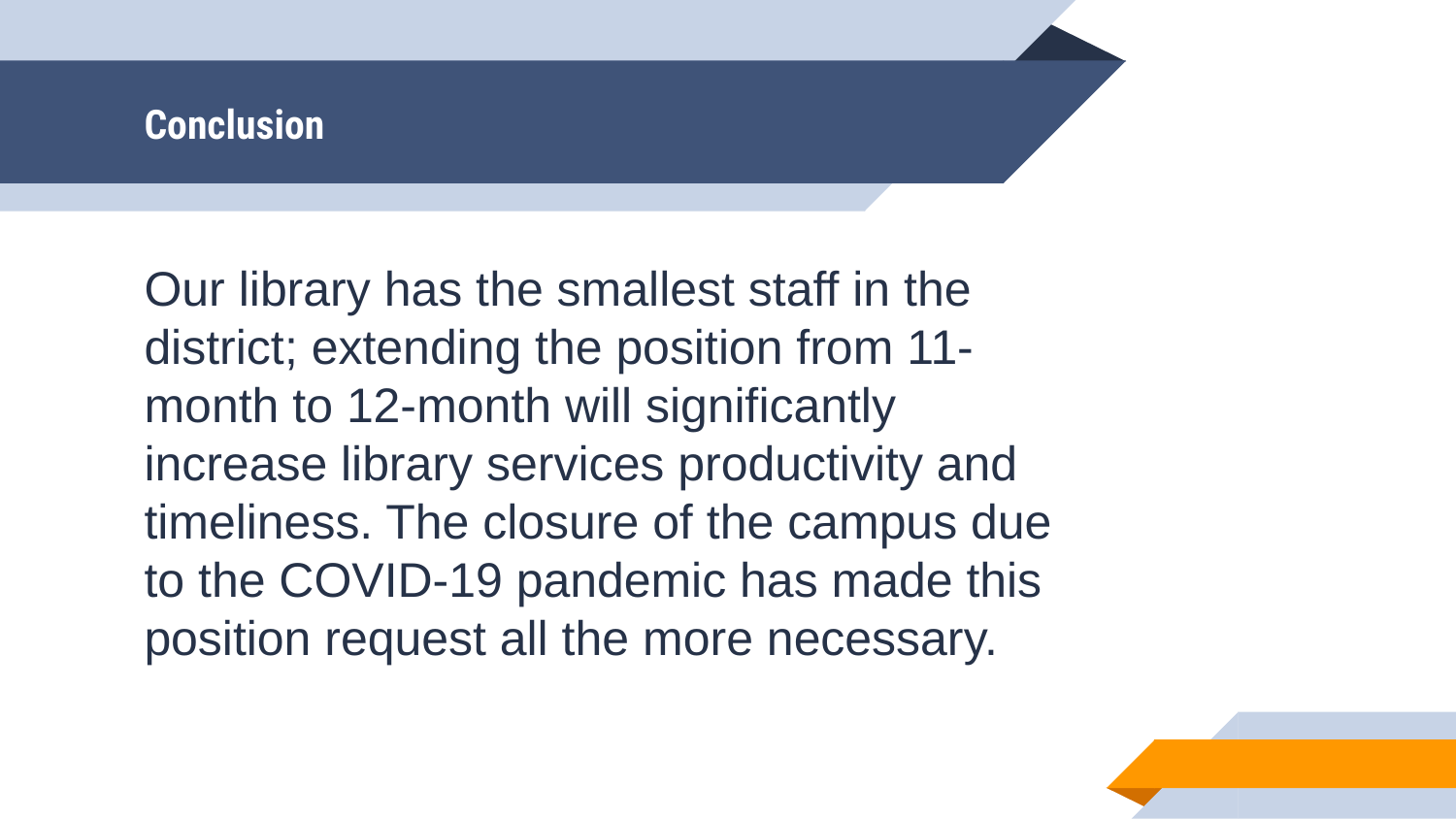

# Conclusion
Our library has the smallest staff in the district; extending the position from 11-month to 12-month will significantly increase library services productivity and timeliness. The closure of the campus due to the COVID-19 pandemic has made this position request all the more necessary.